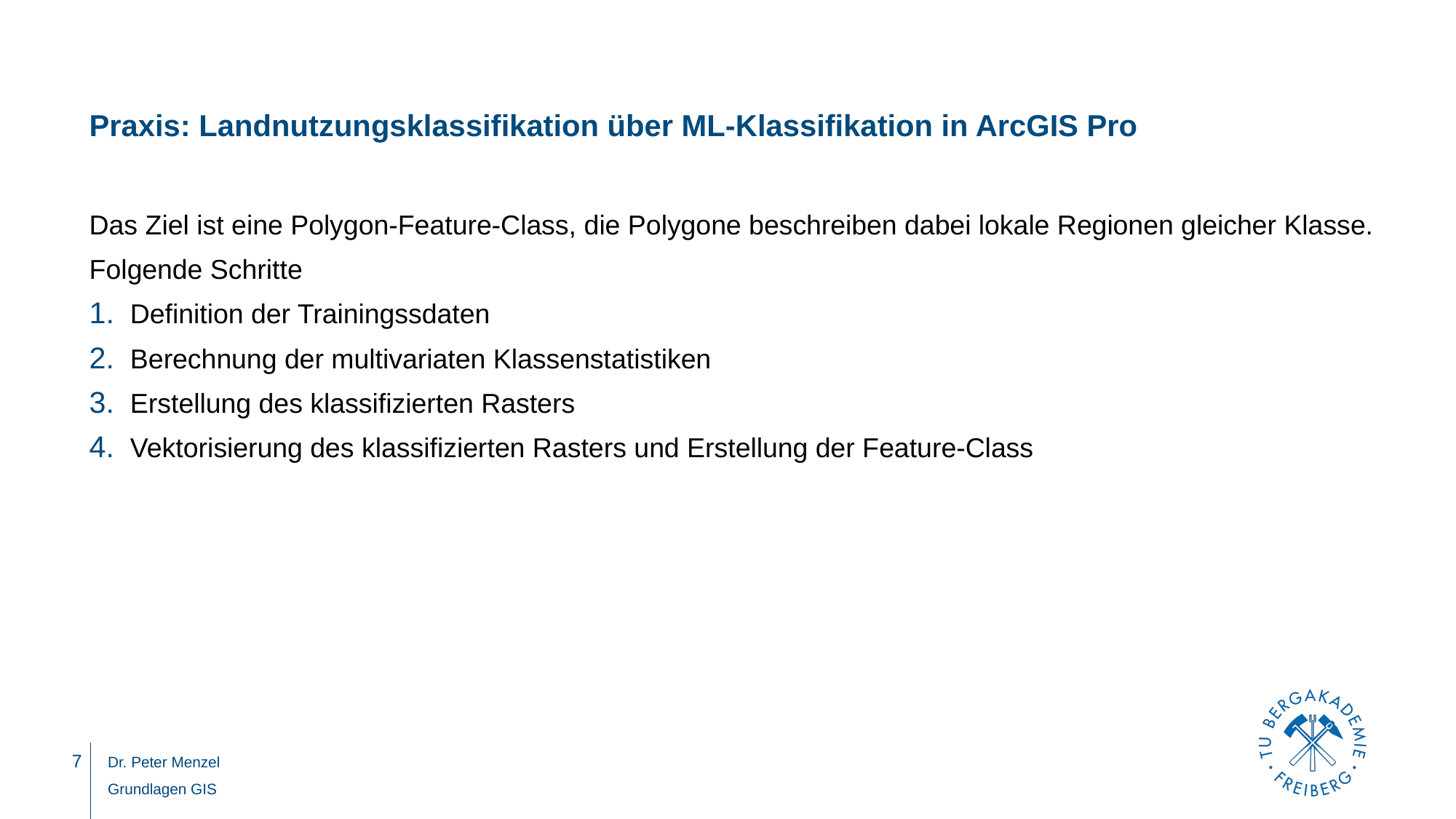

# Praxis: Landnutzungsklassifikation über ML-Klassifikation in ArcGIS Pro
Das Ziel ist eine Polygon-Feature-Class, die Polygone beschreiben dabei lokale Regionen gleicher Klasse.
Folgende Schritte
Definition der Trainingssdaten
Berechnung der multivariaten Klassenstatistiken
Erstellung des klassifizierten Rasters
Vektorisierung des klassifizierten Rasters und Erstellung der Feature-Class